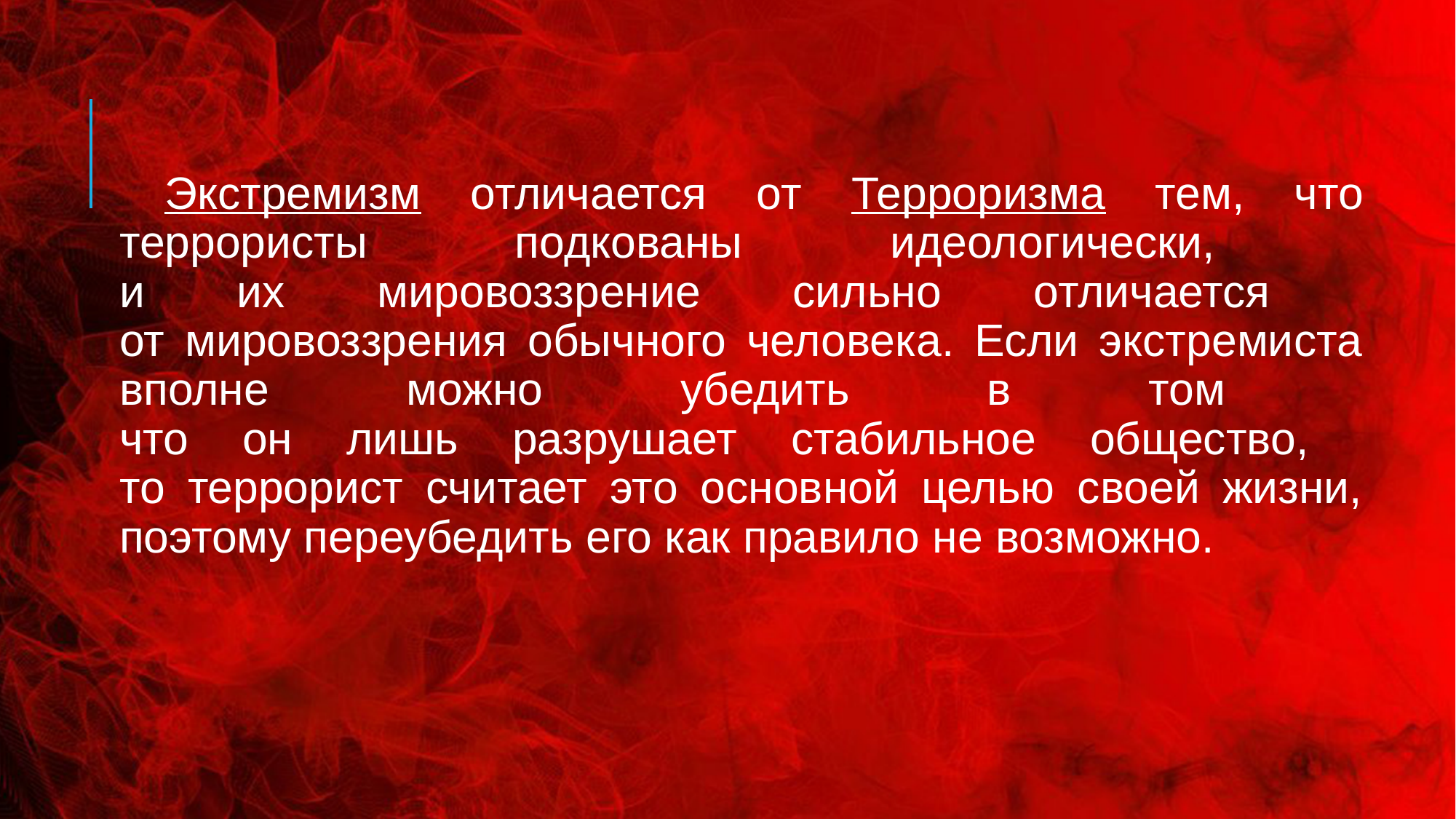

Экстремизм отличается от Терроризма тем, что террористы подкованы идеологически,
и их мировоззрение сильно отличается
от мировоззрения обычного человека. Если экстремиста вполне можно убедить в том
что он лишь разрушает стабильное общество,
то террорист считает это основной целью своей жизни, поэтому переубедить его как правило не возможно.